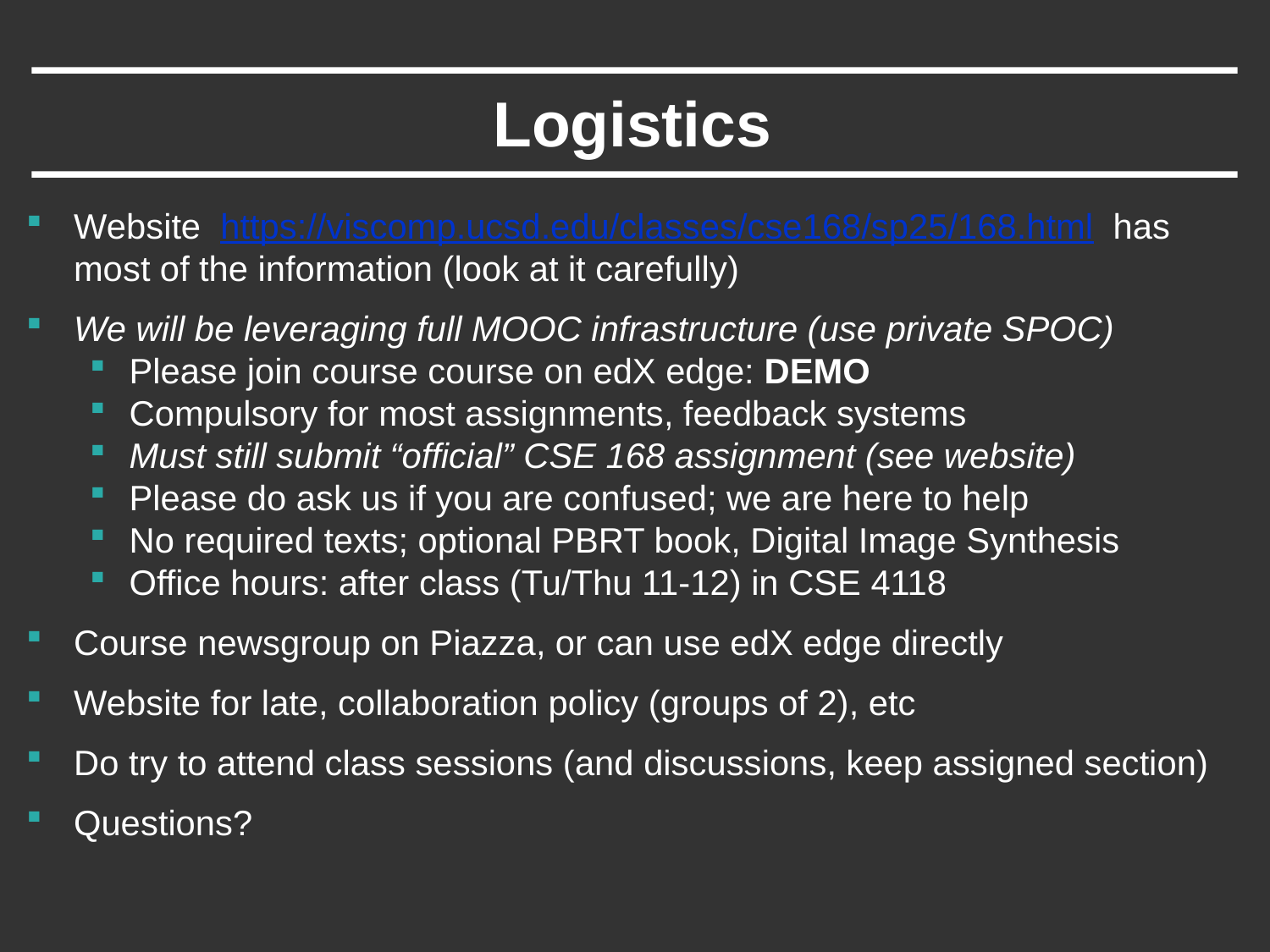

# Logistics

Website  https://viscomp.ucsd.edu/classes/cse168/sp25/168.html  has most of the information (look at it carefully)
We will be leveraging full MOOC infrastructure (use private SPOC)
Please join course course on edX edge: DEMO
Compulsory for most assignments, feedback systems
Must still submit “official” CSE 168 assignment (see website)
Please do ask us if you are confused; we are here to help
No required texts; optional PBRT book, Digital Image Synthesis
Office hours: after class (Tu/Thu 11-12) in CSE 4118
Course newsgroup on Piazza, or can use edX edge directly
Website for late, collaboration policy (groups of 2), etc
Do try to attend class sessions (and discussions, keep assigned section)
Questions?